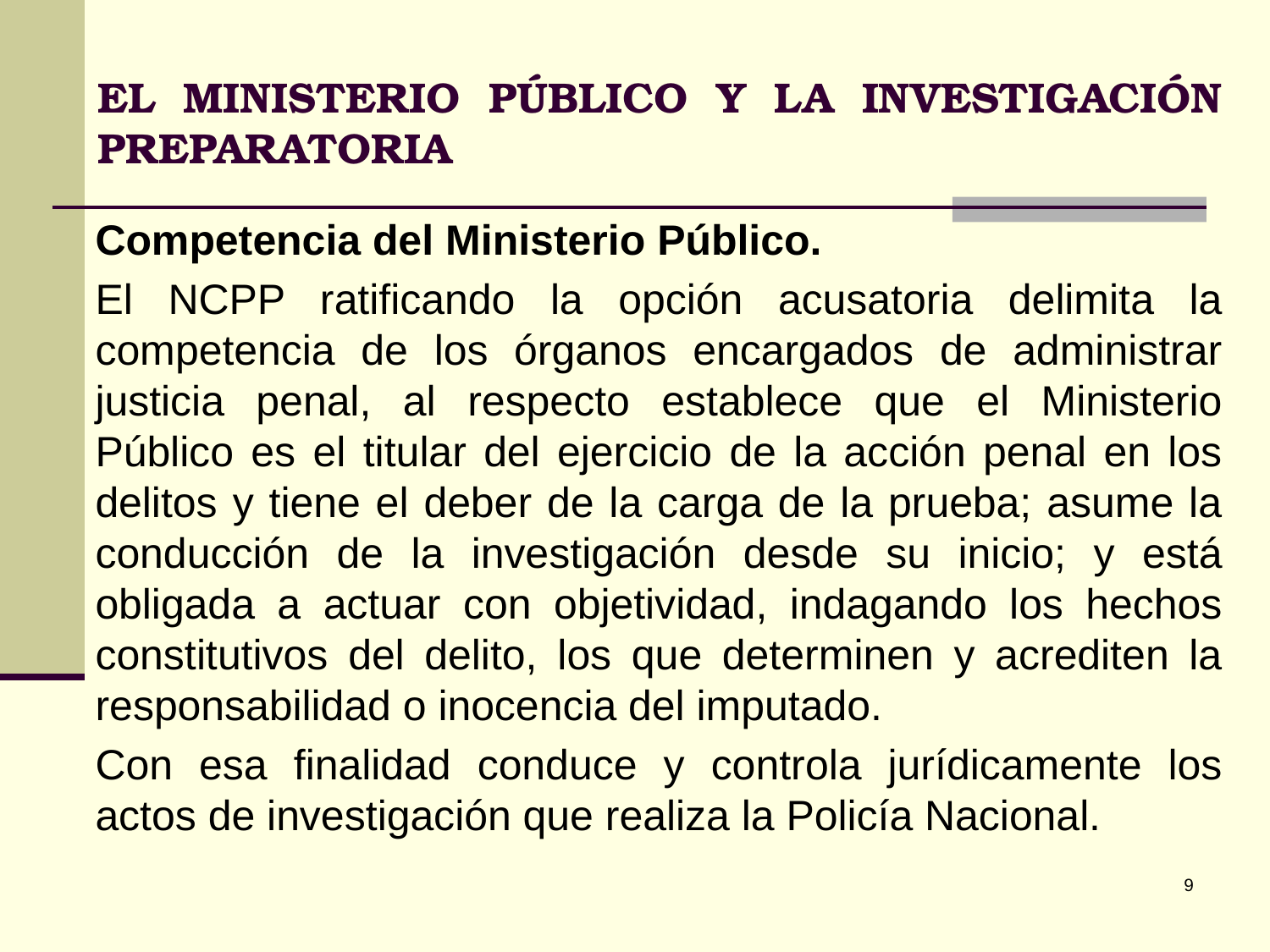

# EL MINISTERIO PÚBLICO Y LA INVESTIGACIÓN PREPARATORIA
	Competencia del Ministerio Público.
	El NCPP ratificando la opción acusatoria delimita la competencia de los órganos encargados de administrar justicia penal, al respecto establece que el Ministerio Público es el titular del ejercicio de la acción penal en los delitos y tiene el deber de la carga de la prueba; asume la conducción de la investigación desde su inicio; y está obligada a actuar con objetividad, indagando los hechos constitutivos del delito, los que determinen y acrediten la responsabilidad o inocencia del imputado.
	Con esa finalidad conduce y controla jurídicamente los actos de investigación que realiza la Policía Nacional.
9